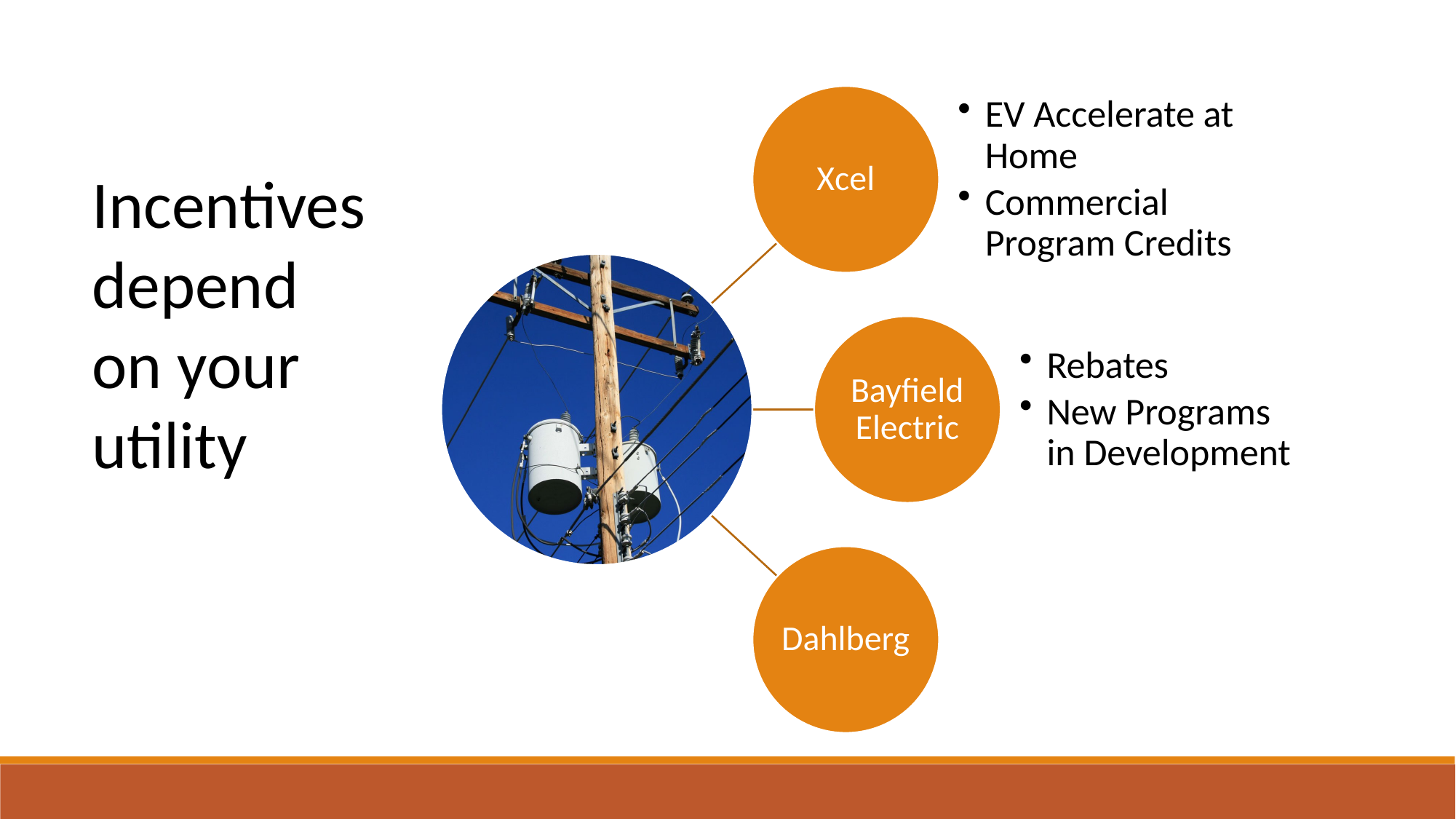

Xcel
EV Accelerate at Home
Commercial Program Credits
Bayfield Electric
Rebates
New Programs in Development
Dahlberg
Incentives depend on your utility